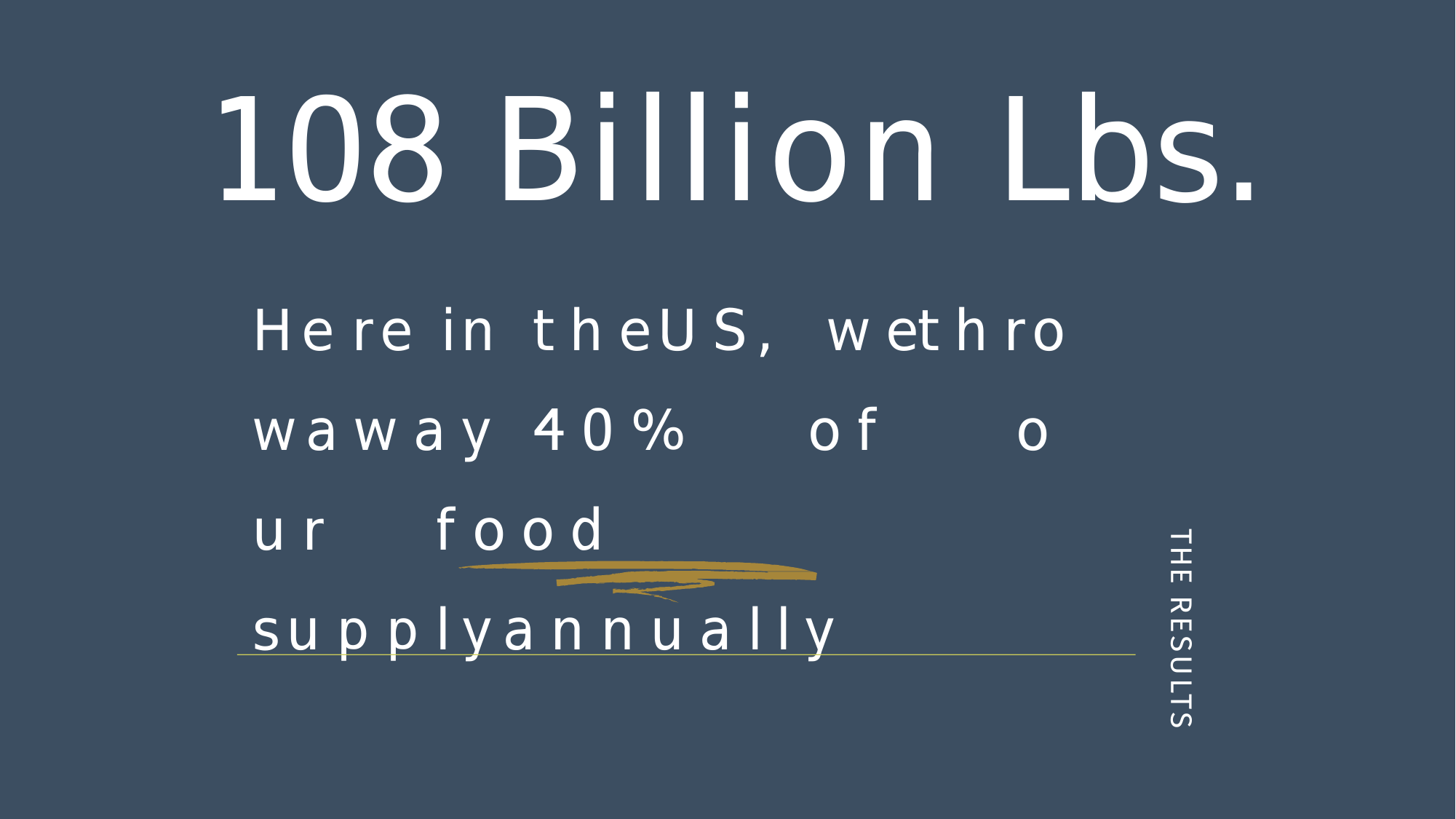

# 108 Billion Lbs.
He re		in	t h e	U S,	 w e	t h ro w a w a y	4 0 %	o f		o u r	f o o d
su p p ly	a n n u a lly
THE RESULTS